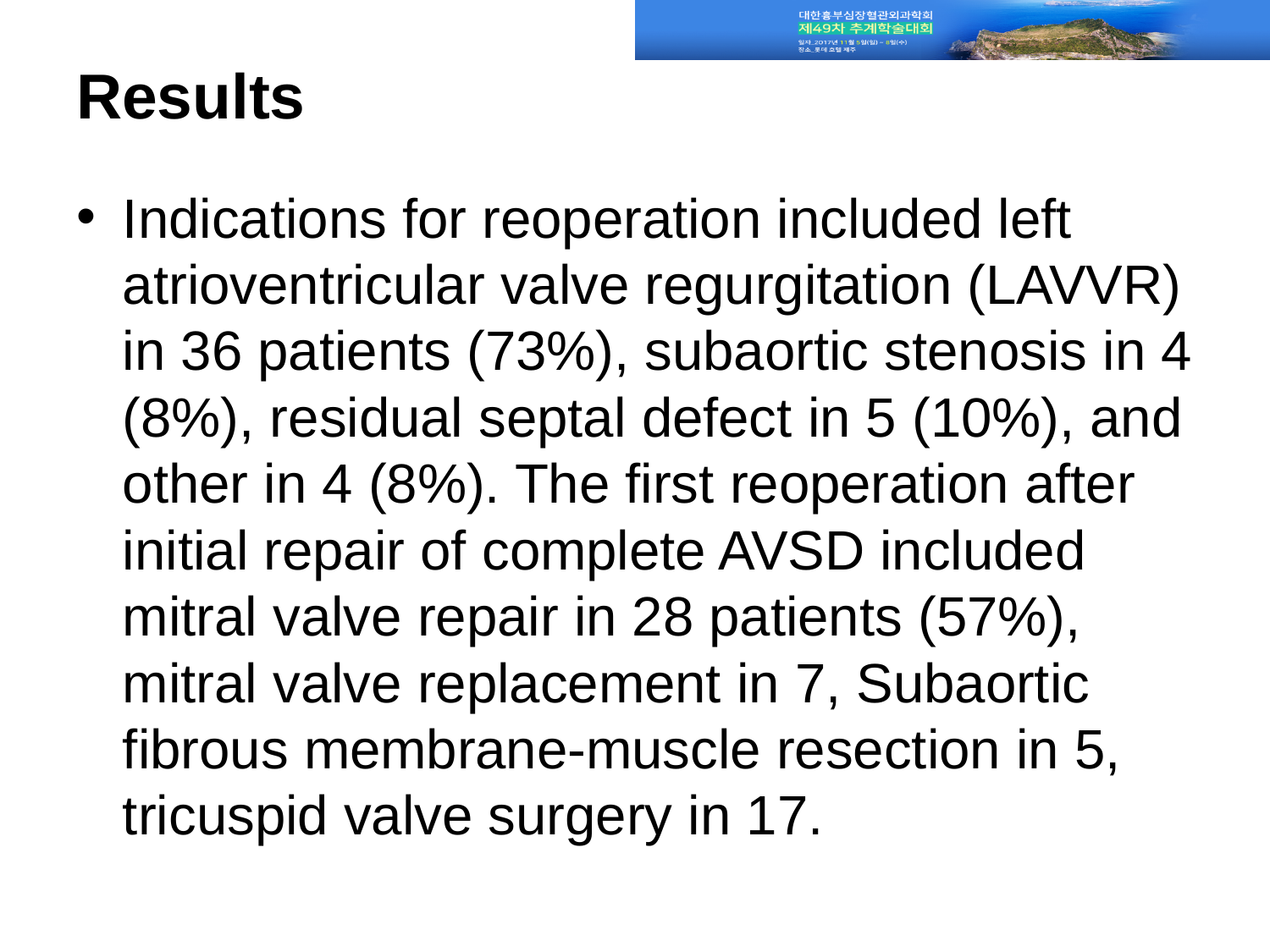

# Results
Indications for reoperation included left atrioventricular valve regurgitation (LAVVR) in 36 patients (73%), subaortic stenosis in 4 (8%), residual septal defect in 5 (10%), and other in 4 (8%). The first reoperation after initial repair of complete AVSD included mitral valve repair in 28 patients (57%), mitral valve replacement in 7, Subaortic fibrous membrane-muscle resection in 5, tricuspid valve surgery in 17.